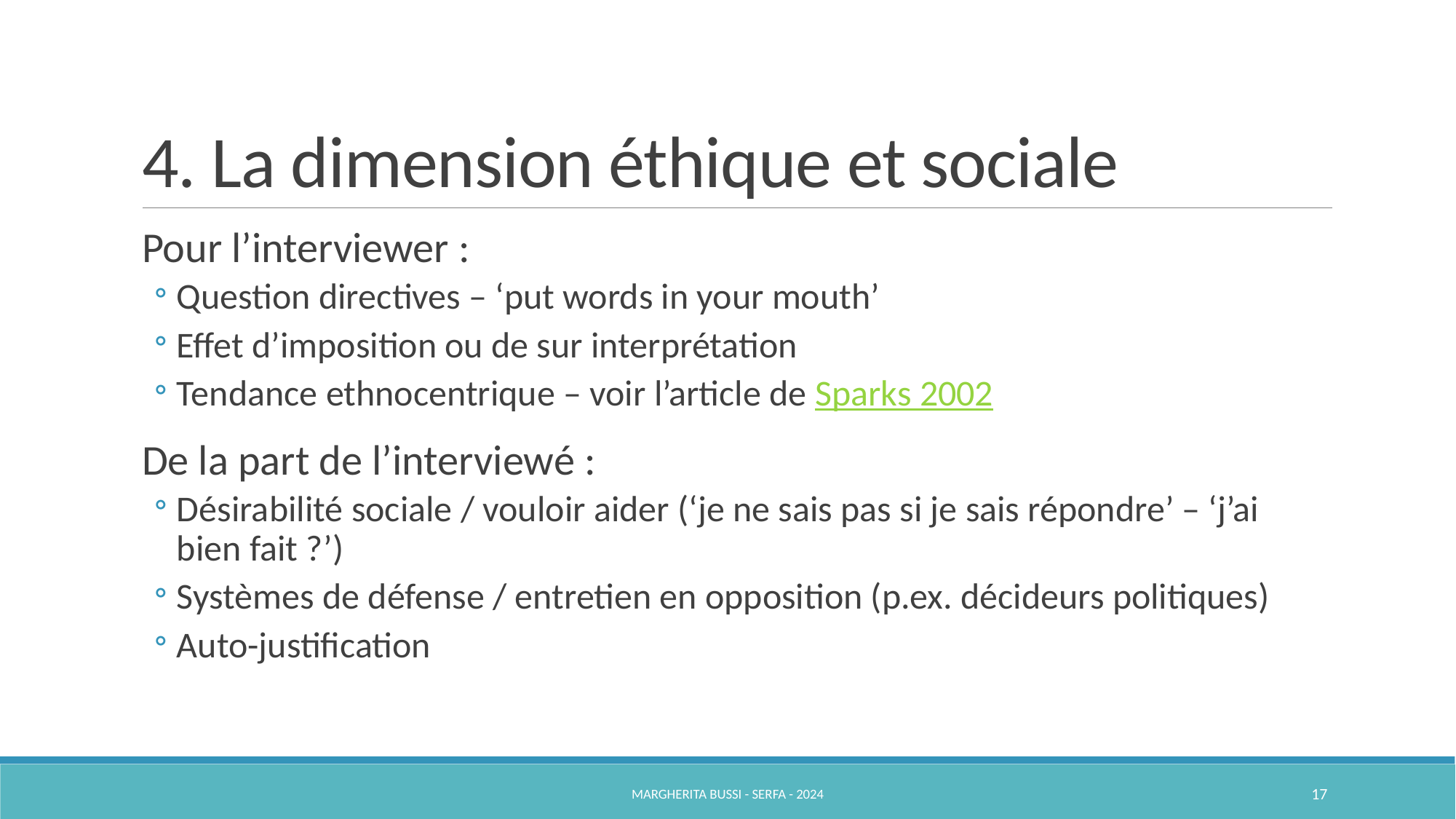

# 4. La dimension éthique et sociale
Pour l’interviewer :
Question directives – ‘put words in your mouth’
Effet d’imposition ou de sur interprétation
Tendance ethnocentrique – voir l’article de Sparks 2002
De la part de l’interviewé :
Désirabilité sociale / vouloir aider (‘je ne sais pas si je sais répondre’ – ‘j’ai bien fait ?’)
Systèmes de défense / entretien en opposition (p.ex. décideurs politiques)
Auto-justification

Margherita Bussi - SERFA - 2024
17